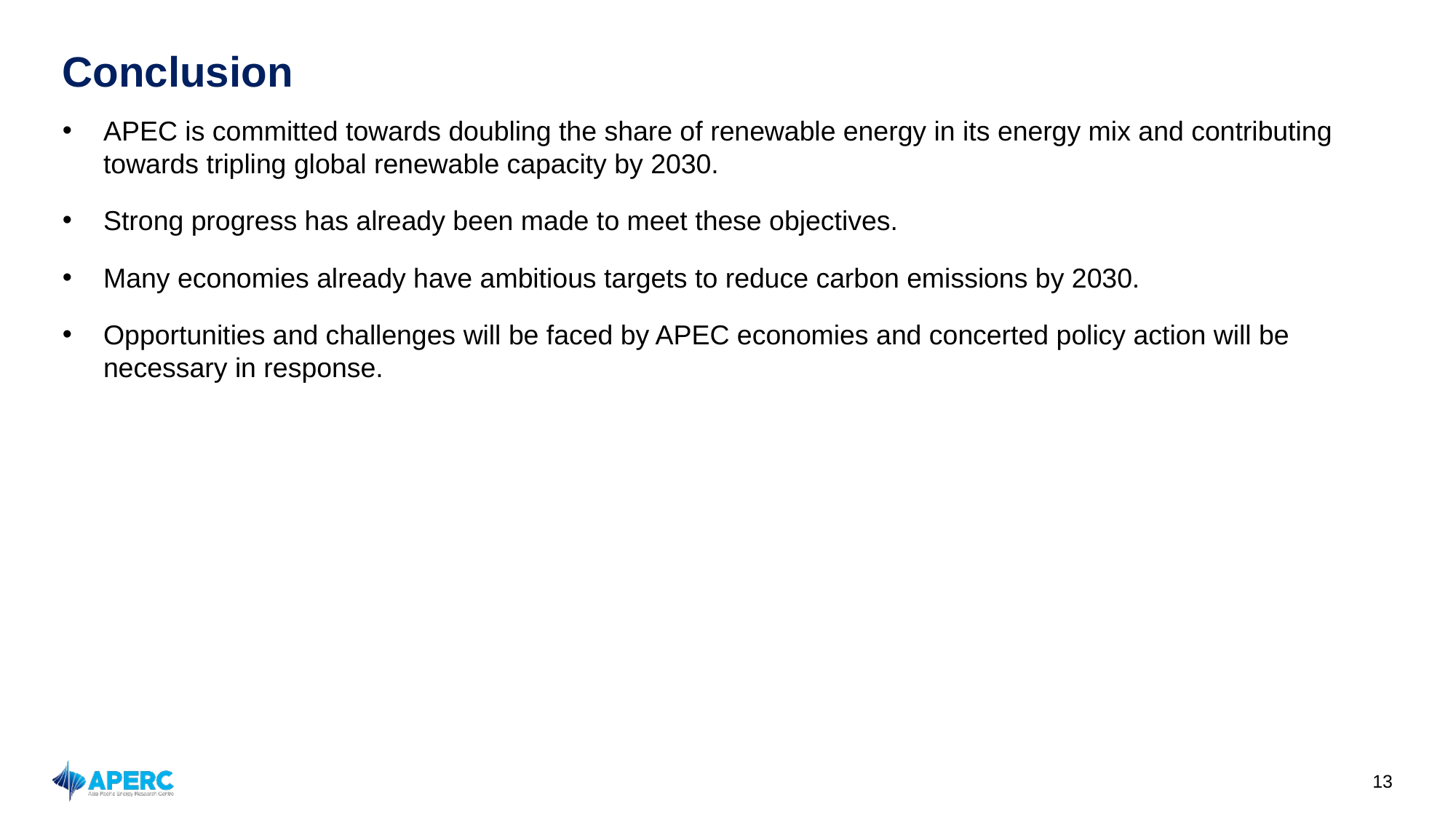

# Conclusion
APEC is committed towards doubling the share of renewable energy in its energy mix and contributing towards tripling global renewable capacity by 2030.
Strong progress has already been made to meet these objectives.
Many economies already have ambitious targets to reduce carbon emissions by 2030.
Opportunities and challenges will be faced by APEC economies and concerted policy action will be necessary in response.

13